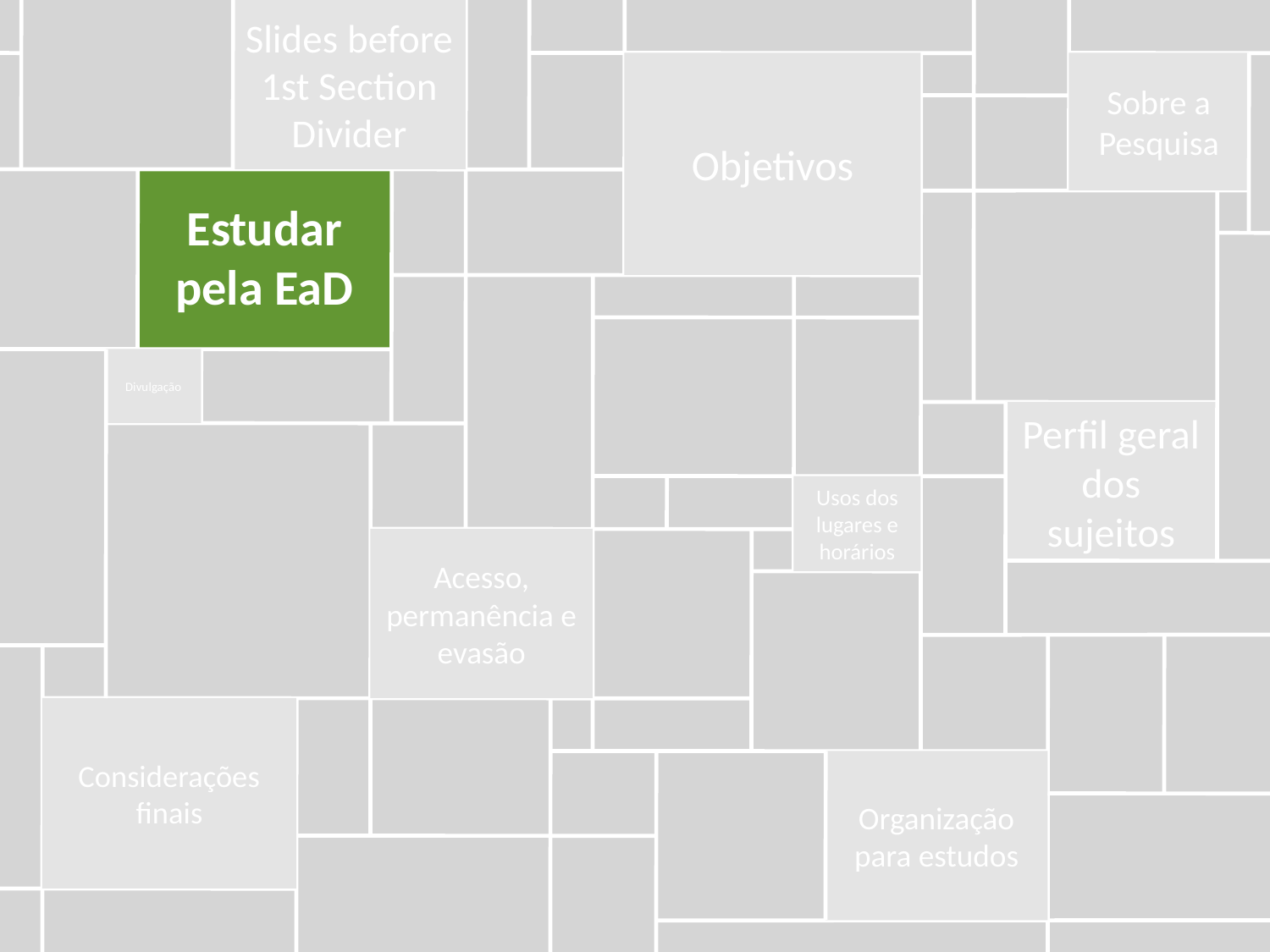

Slides before 1st Section Divider

Objetivos

Sobre a Pesquisa

Estudar pela EaD

Divulgação

Perfil geral dos sujeitos

Usos dos lugares e horários

Acesso, permanência e evasão

Considerações finais

Organização para estudos